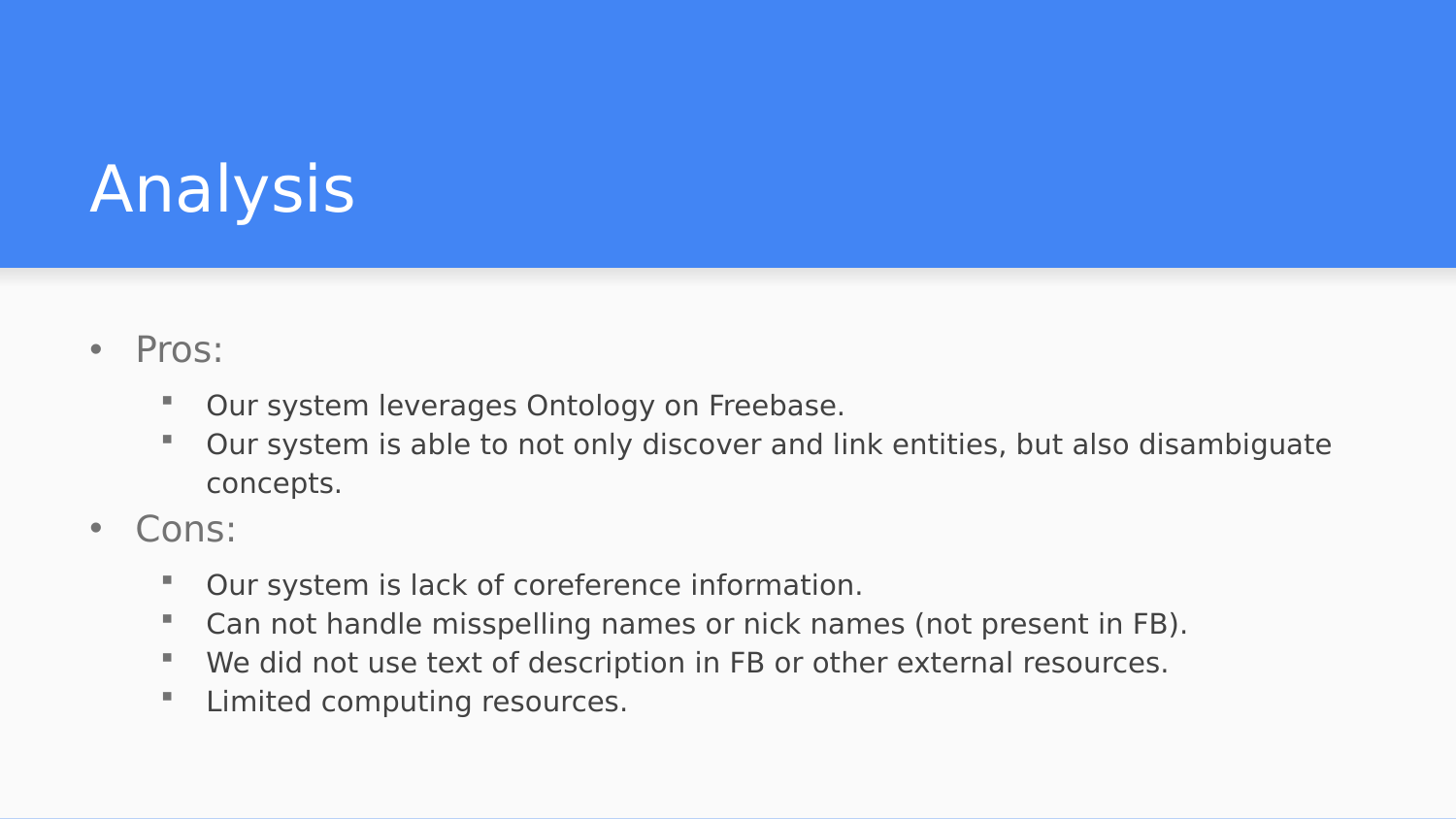

# Analysis
Pros:
Our system leverages Ontology on Freebase.
Our system is able to not only discover and link entities, but also disambiguate concepts.
Cons:
Our system is lack of coreference information.
Can not handle misspelling names or nick names (not present in FB).
We did not use text of description in FB or other external resources.
Limited computing resources.